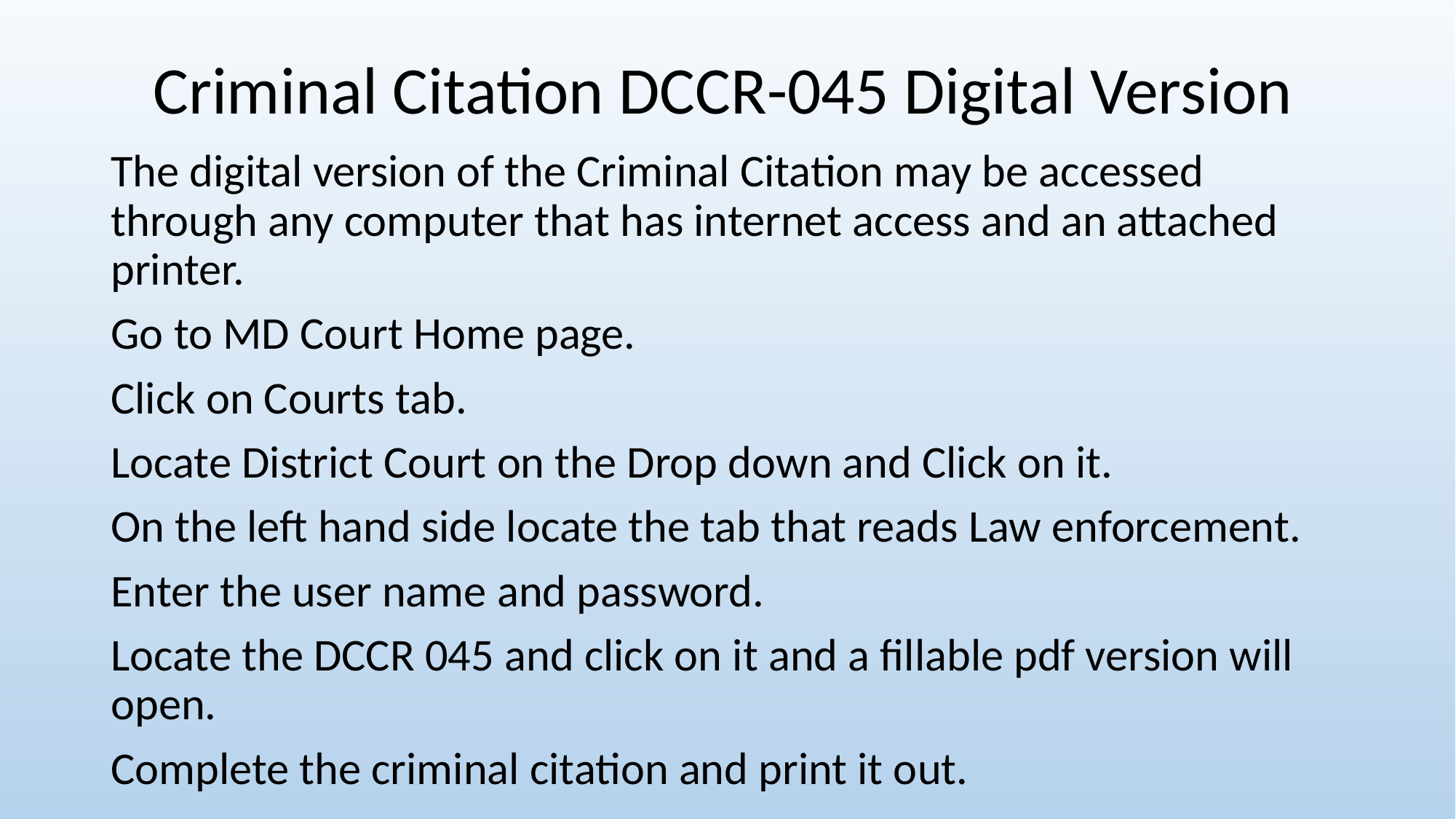

# Criminal Citation DCCR-045 Digital Version
The digital version of the Criminal Citation may be accessed through any computer that has internet access and an attached printer.
Go to MD Court Home page.
Click on Courts tab.
Locate District Court on the Drop down and Click on it.
On the left hand side locate the tab that reads Law enforcement.
Enter the user name and password.
Locate the DCCR 045 and click on it and a fillable pdf version will open.
Complete the criminal citation and print it out.